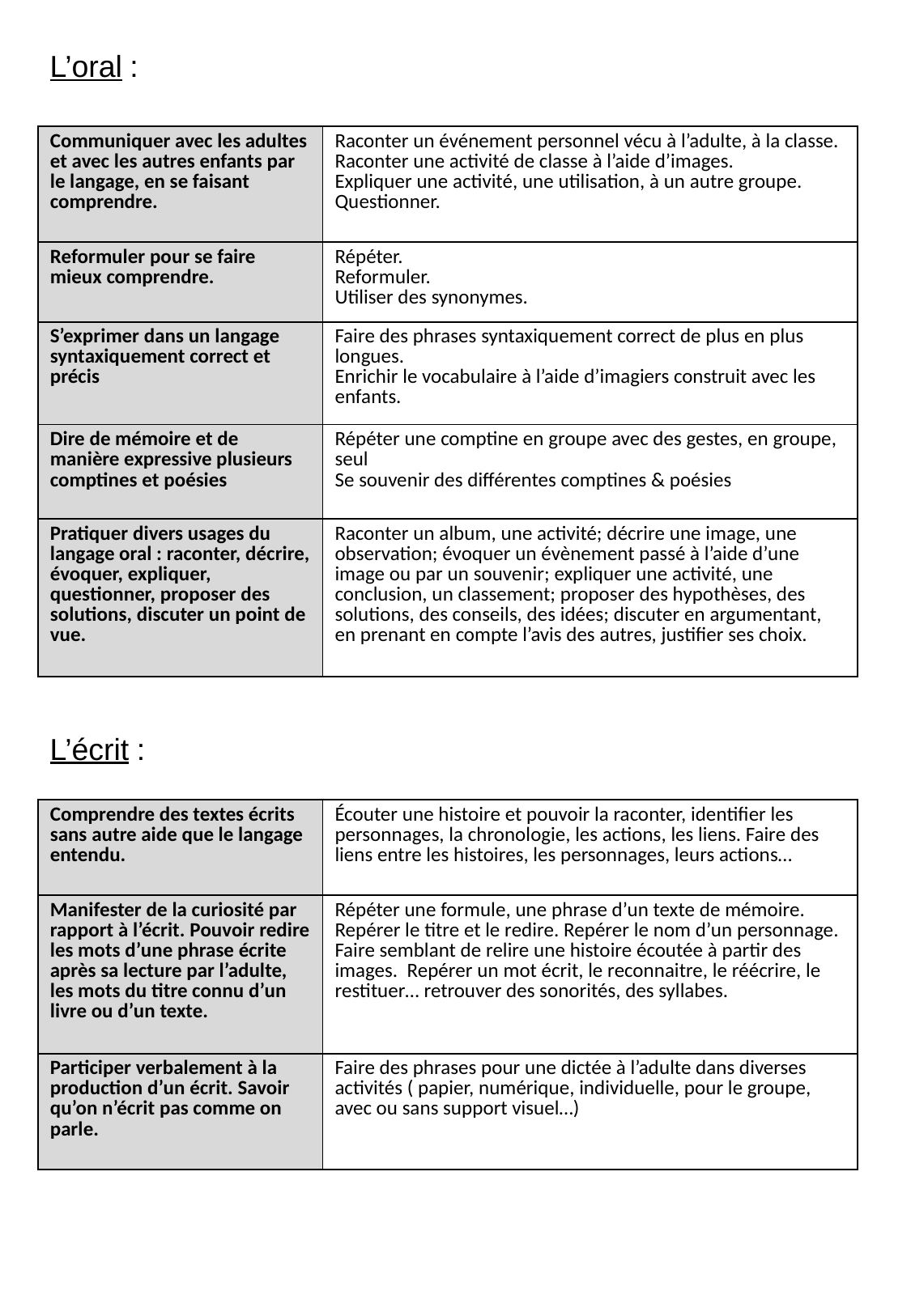

L’oral :
| Communiquer avec les adultes et avec les autres enfants par le langage, en se faisant comprendre. | Raconter un événement personnel vécu à l’adulte, à la classe. Raconter une activité de classe à l’aide d’images. Expliquer une activité, une utilisation, à un autre groupe. Questionner. |
| --- | --- |
| Reformuler pour se faire mieux comprendre. | Répéter. Reformuler. Utiliser des synonymes. |
| S’exprimer dans un langage syntaxiquement correct et précis | Faire des phrases syntaxiquement correct de plus en plus longues. Enrichir le vocabulaire à l’aide d’imagiers construit avec les enfants. |
| Dire de mémoire et de manière expressive plusieurs comptines et poésies | Répéter une comptine en groupe avec des gestes, en groupe, seul Se souvenir des différentes comptines & poésies |
| Pratiquer divers usages du langage oral : raconter, décrire, évoquer, expliquer, questionner, proposer des solutions, discuter un point de vue. | Raconter un album, une activité; décrire une image, une observation; évoquer un évènement passé à l’aide d’une image ou par un souvenir; expliquer une activité, une conclusion, un classement; proposer des hypothèses, des solutions, des conseils, des idées; discuter en argumentant, en prenant en compte l’avis des autres, justifier ses choix. |
L’écrit :
| Comprendre des textes écrits sans autre aide que le langage entendu. | Écouter une histoire et pouvoir la raconter, identifier les personnages, la chronologie, les actions, les liens. Faire des liens entre les histoires, les personnages, leurs actions… |
| --- | --- |
| Manifester de la curiosité par rapport à l’écrit. Pouvoir redire les mots d’une phrase écrite après sa lecture par l’adulte, les mots du titre connu d’un livre ou d’un texte. | Répéter une formule, une phrase d’un texte de mémoire. Repérer le titre et le redire. Repérer le nom d’un personnage. Faire semblant de relire une histoire écoutée à partir des images. Repérer un mot écrit, le reconnaitre, le réécrire, le restituer… retrouver des sonorités, des syllabes. |
| Participer verbalement à la production d’un écrit. Savoir qu’on n’écrit pas comme on parle. | Faire des phrases pour une dictée à l’adulte dans diverses activités ( papier, numérique, individuelle, pour le groupe, avec ou sans support visuel…) |